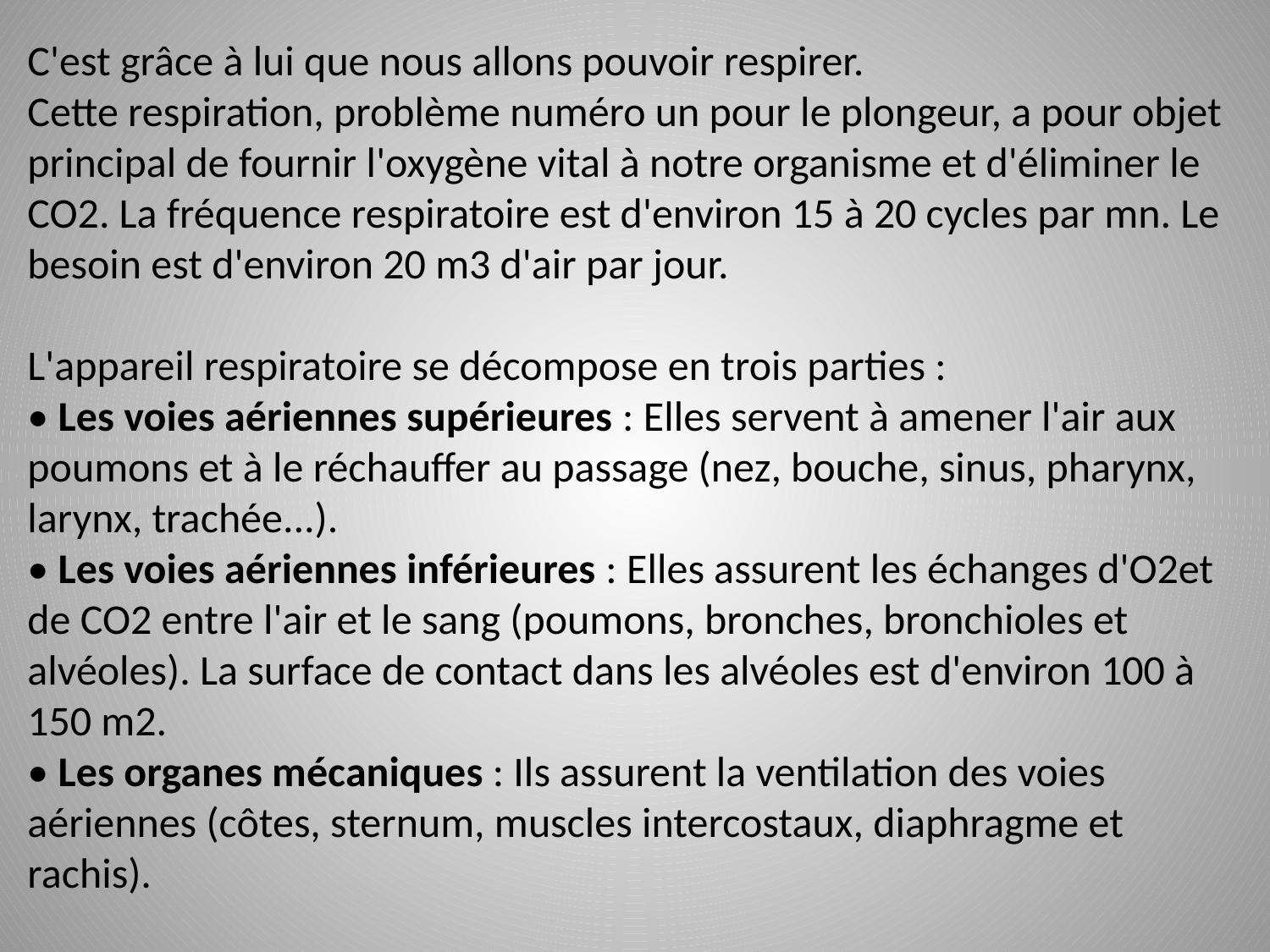

C'est grâce à lui que nous allons pouvoir respirer.
Cette respiration, problème numéro un pour le plongeur, a pour objet principal de fournir l'oxygène vital à notre organisme et d'éliminer le CO2. La fréquence respiratoire est d'environ 15 à 20 cycles par mn. Le besoin est d'environ 20 m3 d'air par jour.

L'appareil respiratoire se décompose en trois parties :
• Les voies aériennes supérieures : Elles servent à amener l'air aux poumons et à le réchauffer au passage (nez, bouche, sinus, pharynx, larynx, trachée...).
• Les voies aériennes inférieures : Elles assurent les échanges d'O2et de CO2 entre l'air et le sang (poumons, bronches, bronchioles et alvéoles). La surface de contact dans les alvéoles est d'environ 100 à 150 m2.
• Les organes mécaniques : Ils assurent la ventilation des voies aériennes (côtes, sternum, muscles intercostaux, diaphragme et rachis).